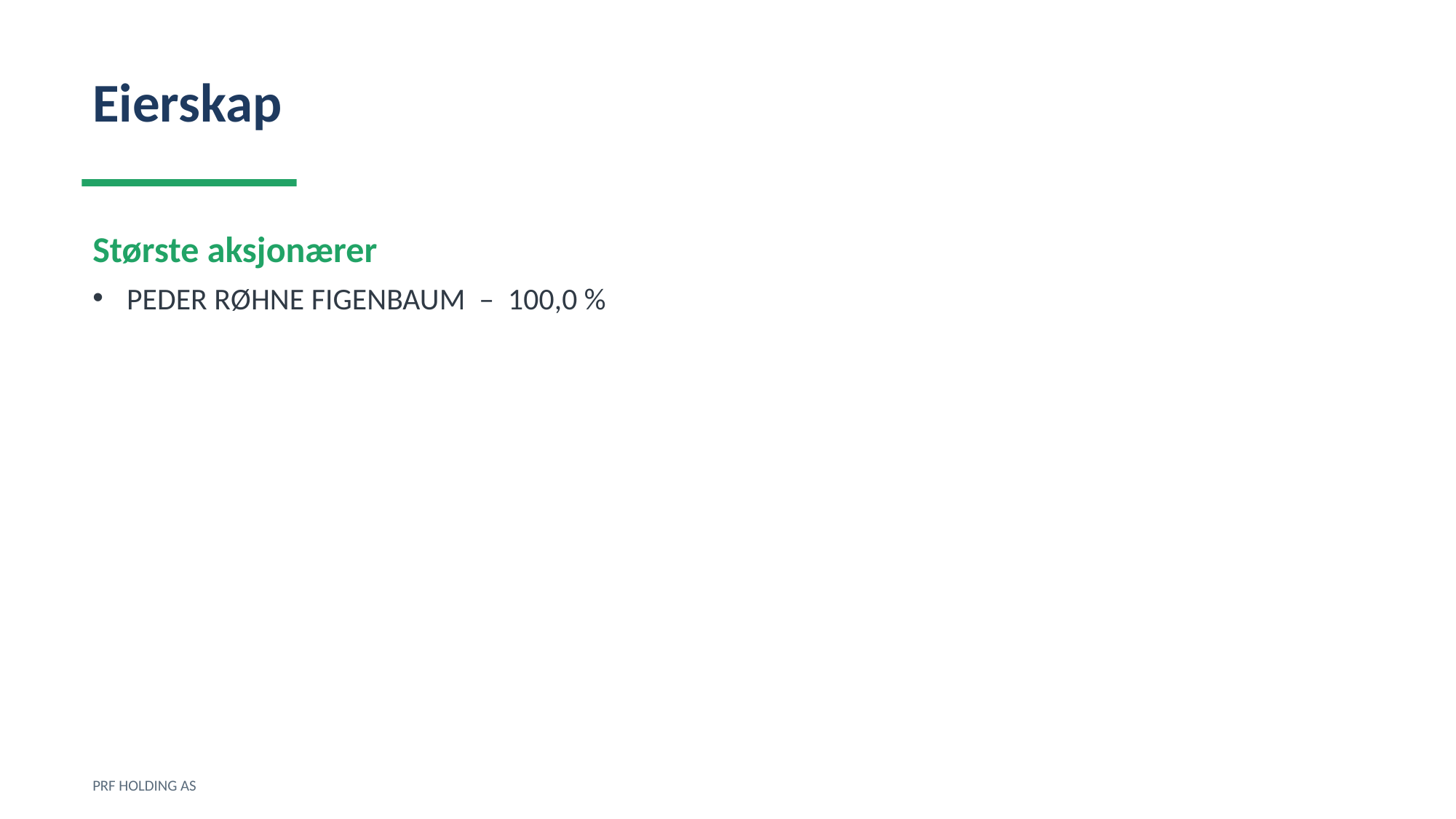

Eierskap

Største aksjonærer
PEDER RØHNE FIGENBAUM  –  100,0 %
PRF HOLDING AS